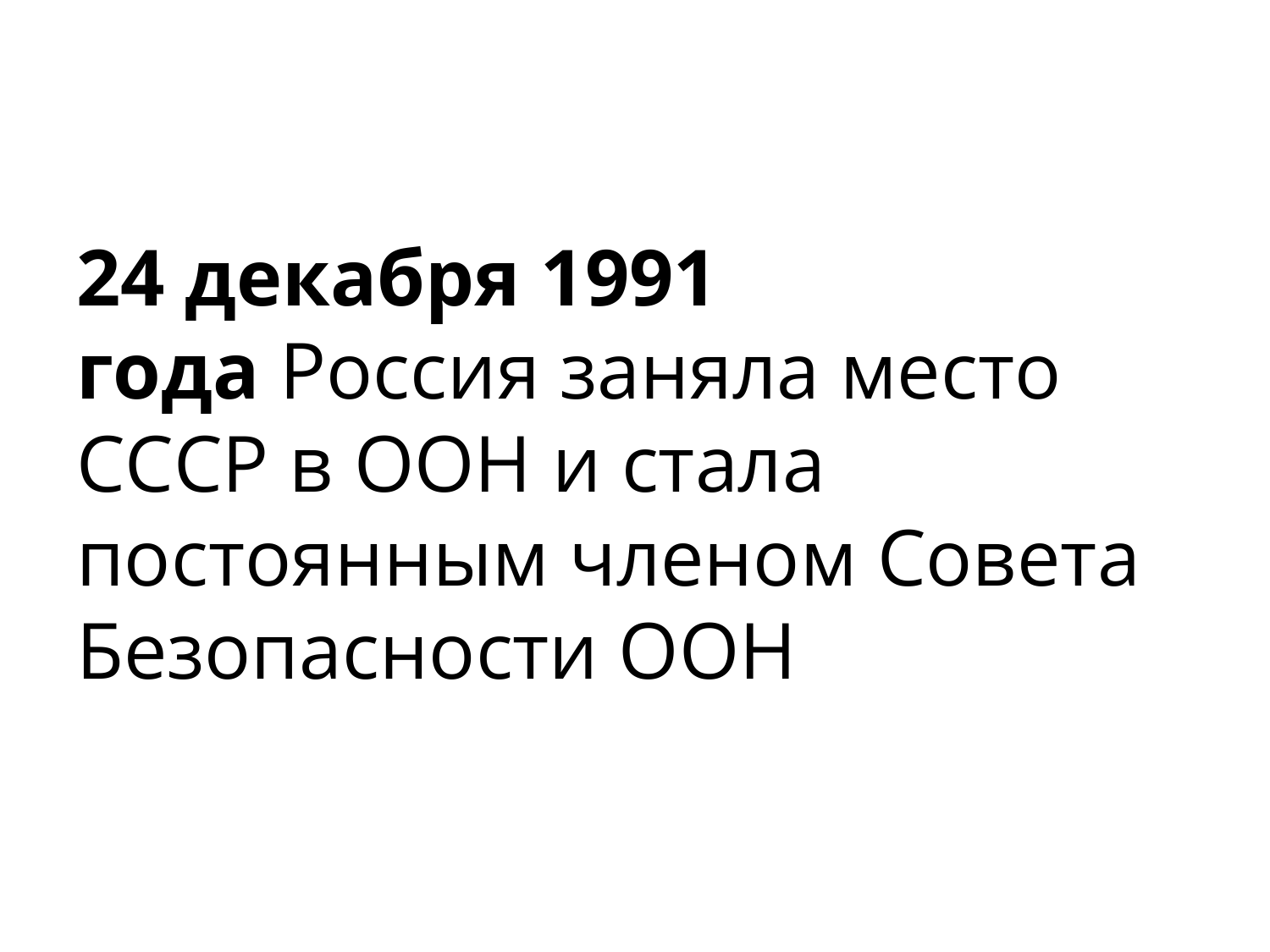

#
24 декабря 1991 года Россия заняла место СССР в ООН и стала постоянным членом Совета Безопасности ООН